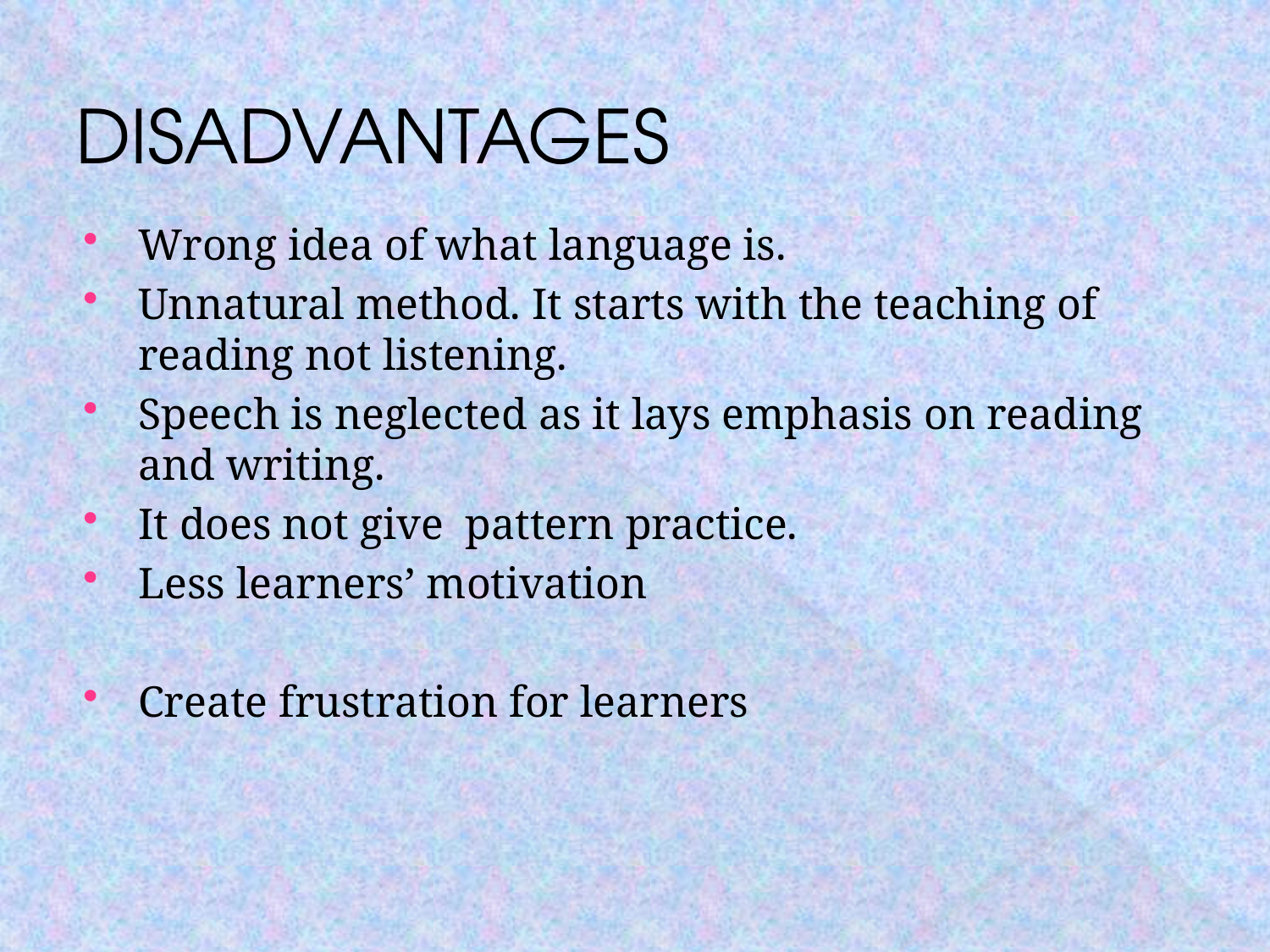

# DISADVANTAGES
Wrong idea of what language is.
Unnatural method. It starts with the teaching of  reading not listening.
Speech is neglected as it lays emphasis on reading and writing.
It does not give  pattern practice.
Less learners’ motivation

Create frustration for learners